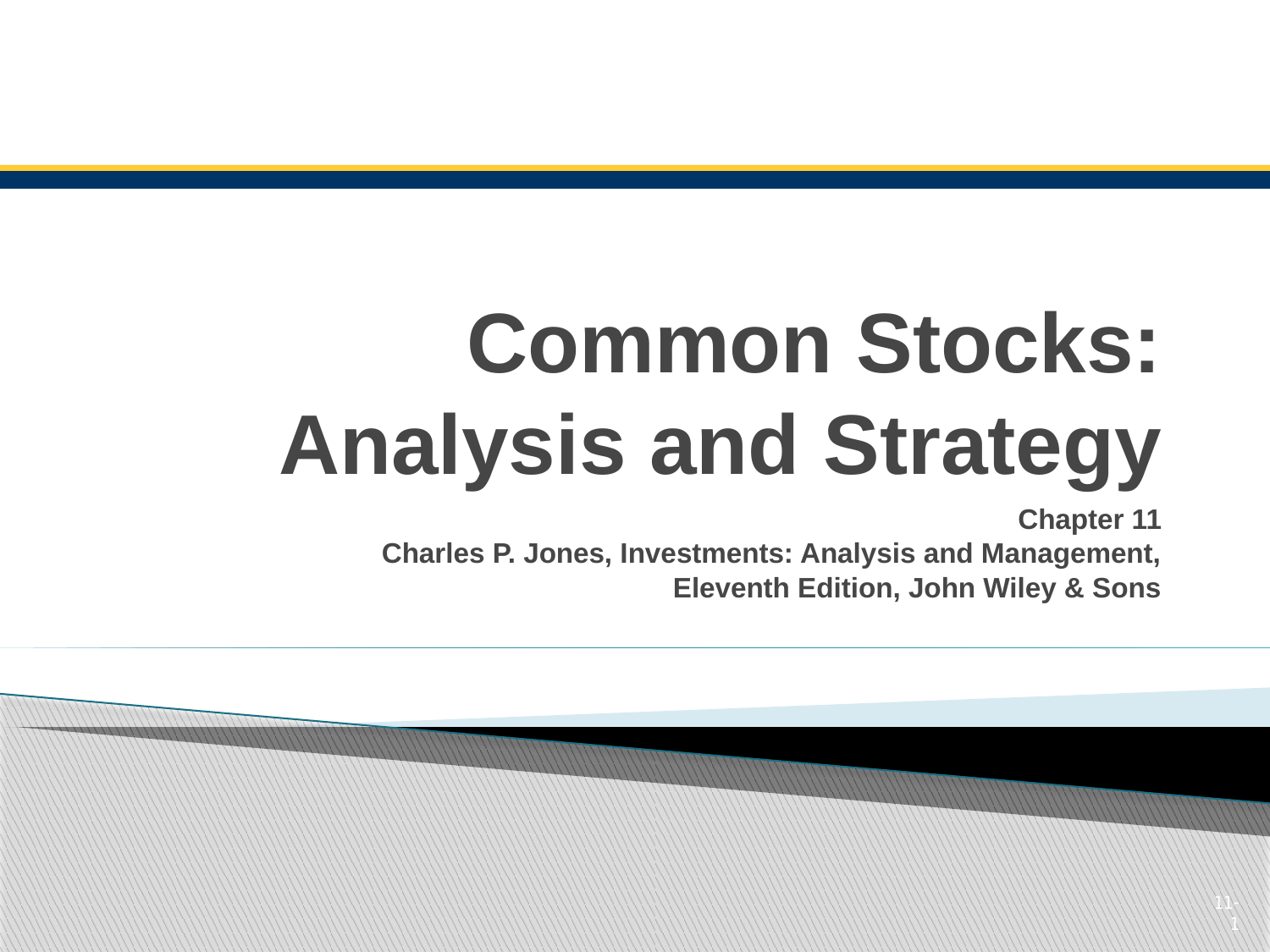

# Common Stocks: Analysis and Strategy
Chapter 11
Charles P. Jones, Investments: Analysis and Management,
Eleventh Edition, John Wiley & Sons
11-1